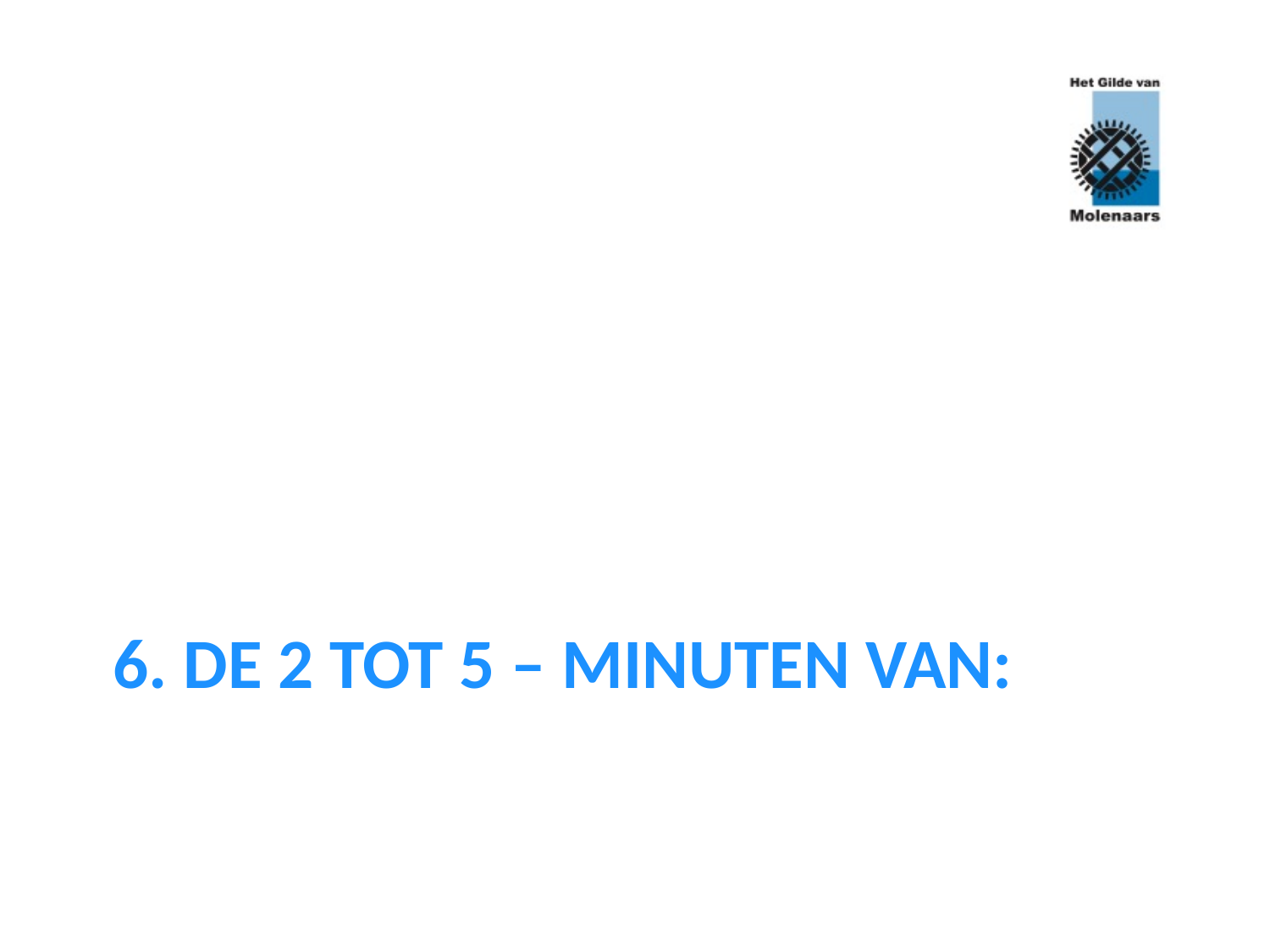

# 6. De 2 tot 5 – minuten van: